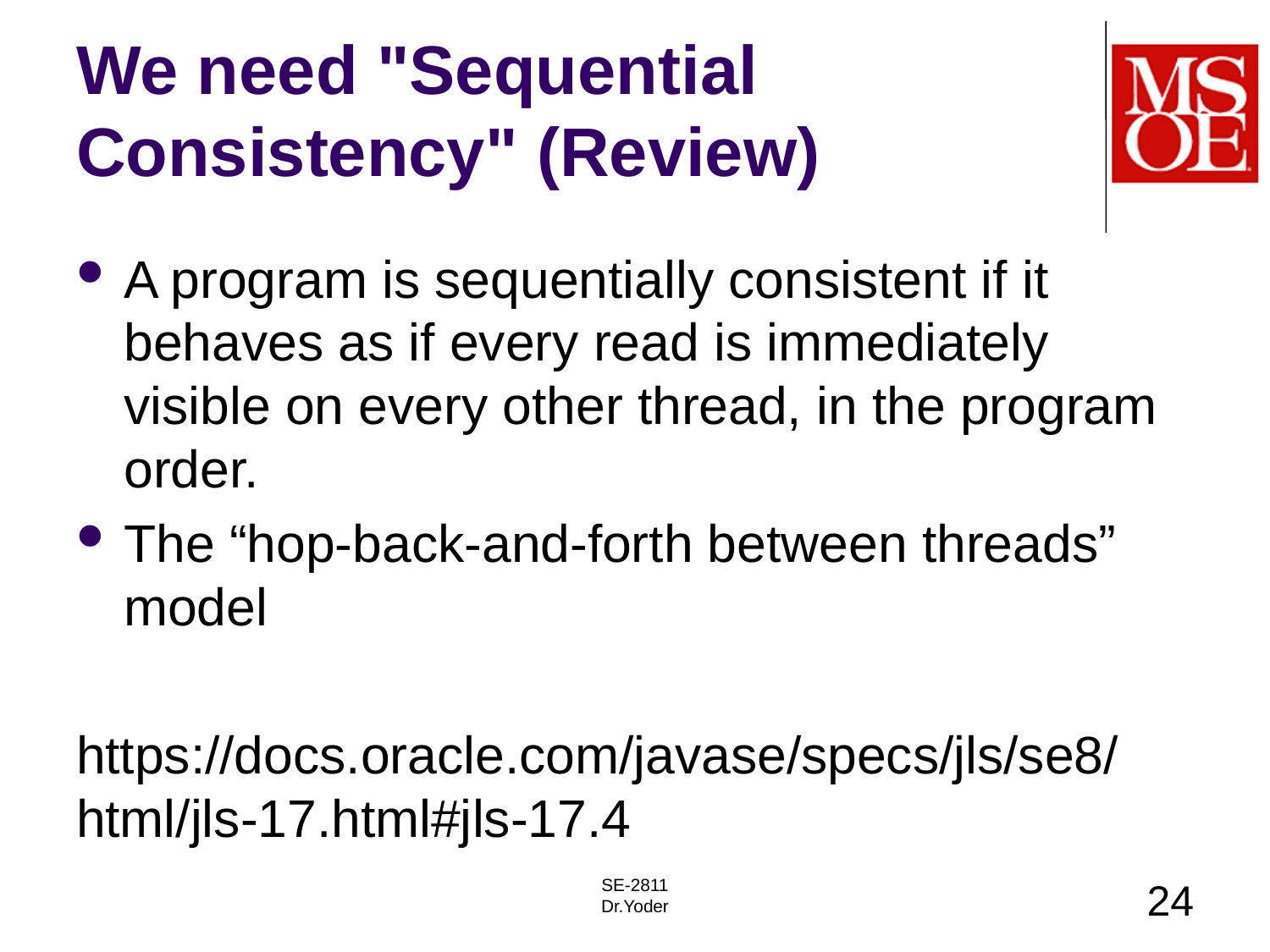

# We need "Sequential Consistency" (Review)
A program is sequentially consistent if it behaves as if every read is immediately visible on every other thread, in the program order.
The “hop-back-and-forth between threads” model

https://docs.oracle.com/javase/specs/jls/se8/html/jls-17.html#jls-17.4
SE-2811
Dr.Yoder
24